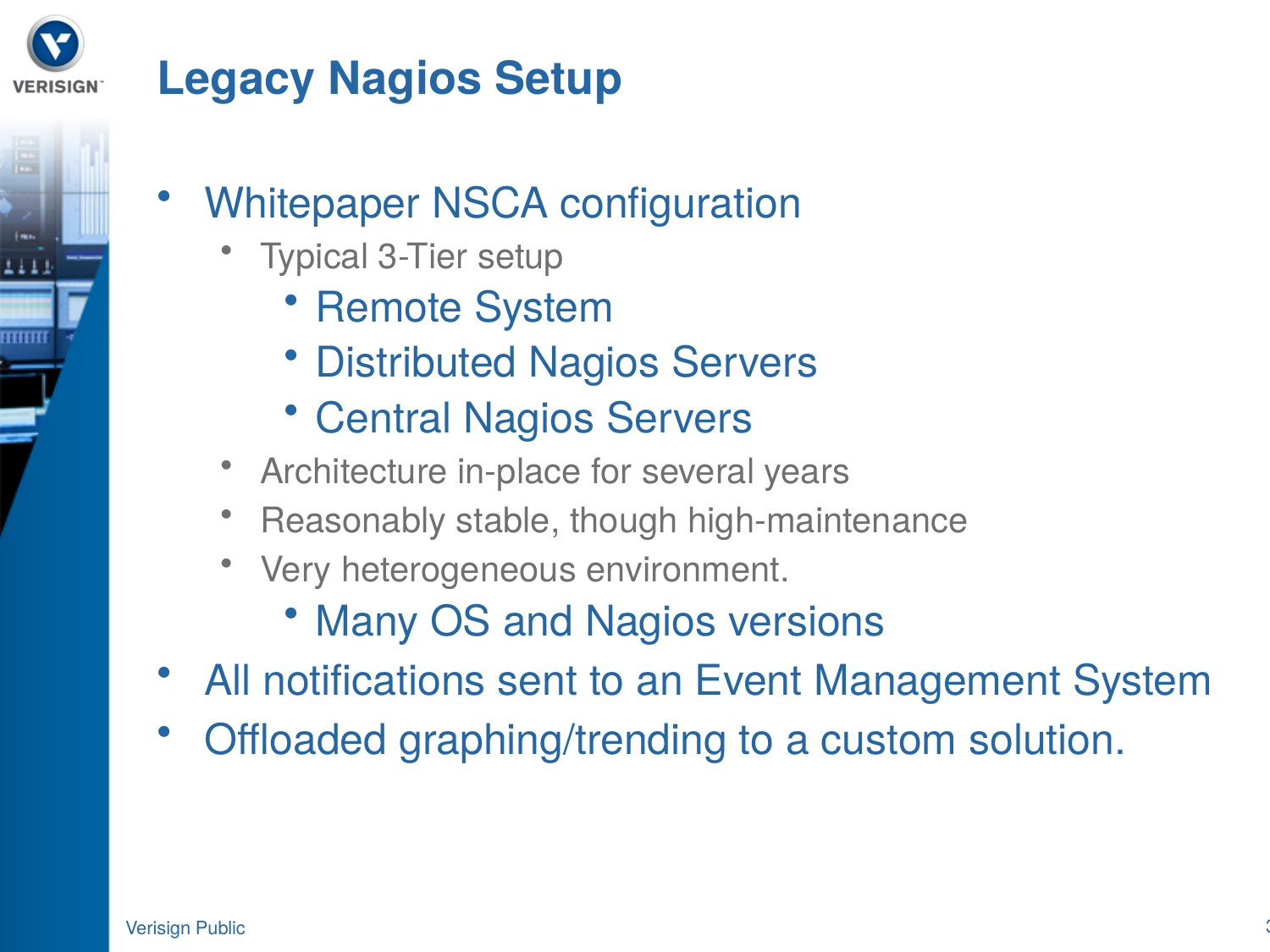

Legacy Nagios Setup
Whitepaper NSCA configuration
Typical 3-Tier setup
Remote System
Distributed Nagios Servers
Central Nagios Servers
Architecture in-place for several years
Reasonably stable, though high-maintenance
Very heterogeneous environment.
Many OS and Nagios versions
All notifications sent to an Event Management System
Offloaded graphing/trending to a custom solution.